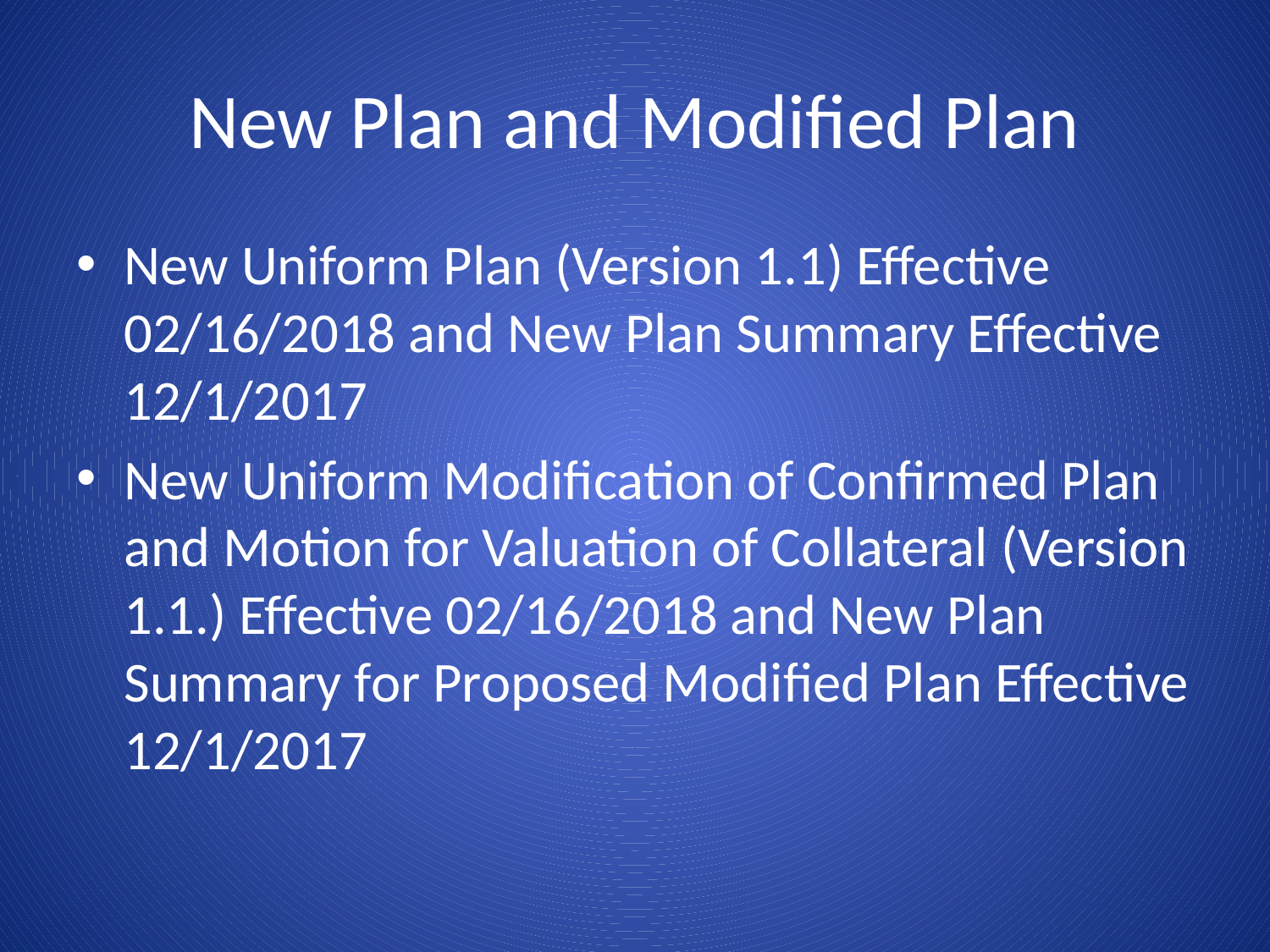

# New Plan and Modified Plan
New Uniform Plan (Version 1.1) Effective 02/16/2018 and New Plan Summary Effective 12/1/2017
New Uniform Modification of Confirmed Plan and Motion for Valuation of Collateral (Version 1.1.) Effective 02/16/2018 and New Plan Summary for Proposed Modified Plan Effective 12/1/2017